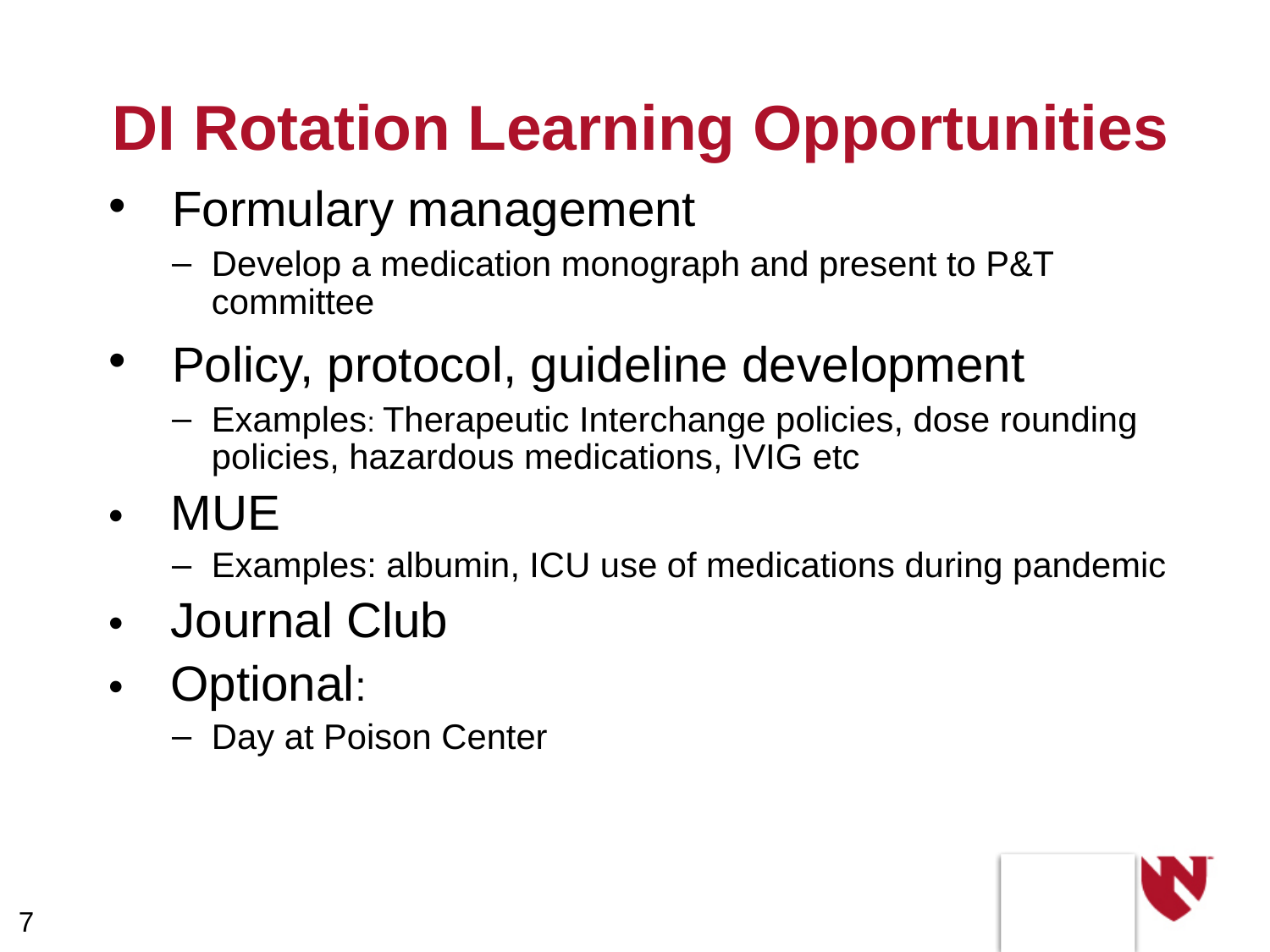

# DI Rotation Learning Opportunities
Formulary management
Develop a medication monograph and present to P&T committee
Policy, protocol, guideline development
Examples: Therapeutic Interchange policies, dose rounding policies, hazardous medications, IVIG etc
•    MUE
Examples: albumin, ICU use of medications during pandemic
•    Journal Club
•    Optional:
Day at Poison Center
7